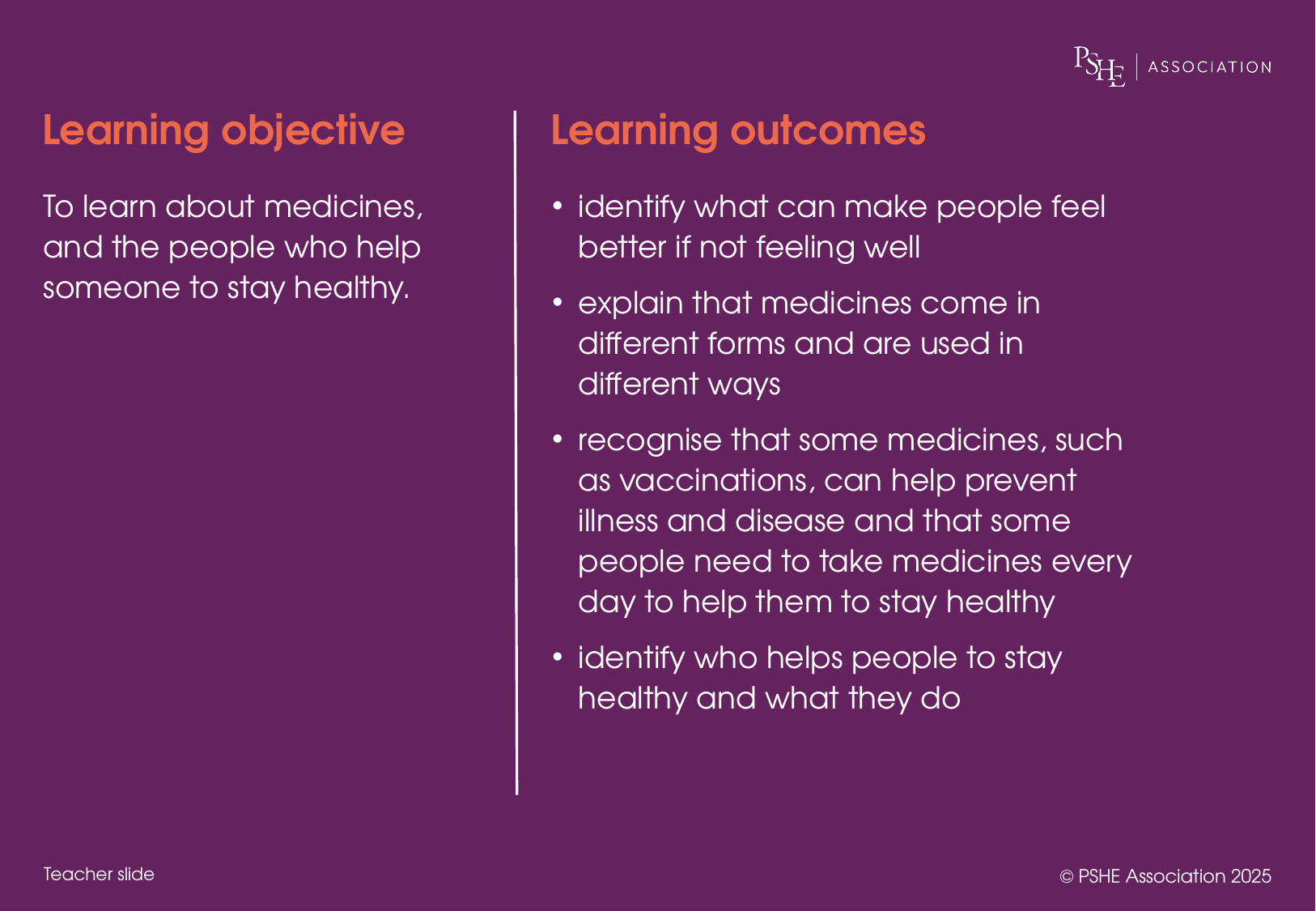

To learn about medicines, and the people who help someone to stay healthy.

identify what can make people feel better if not feeling well
explain that medicines come in different forms and are used in different ways
recognise that some medicines, such as vaccinations, can help prevent illness and disease and that some people need to take medicines every day to help them to stay healthy
identify who helps people to stay  healthy and what they do

© PSHE Association 2025